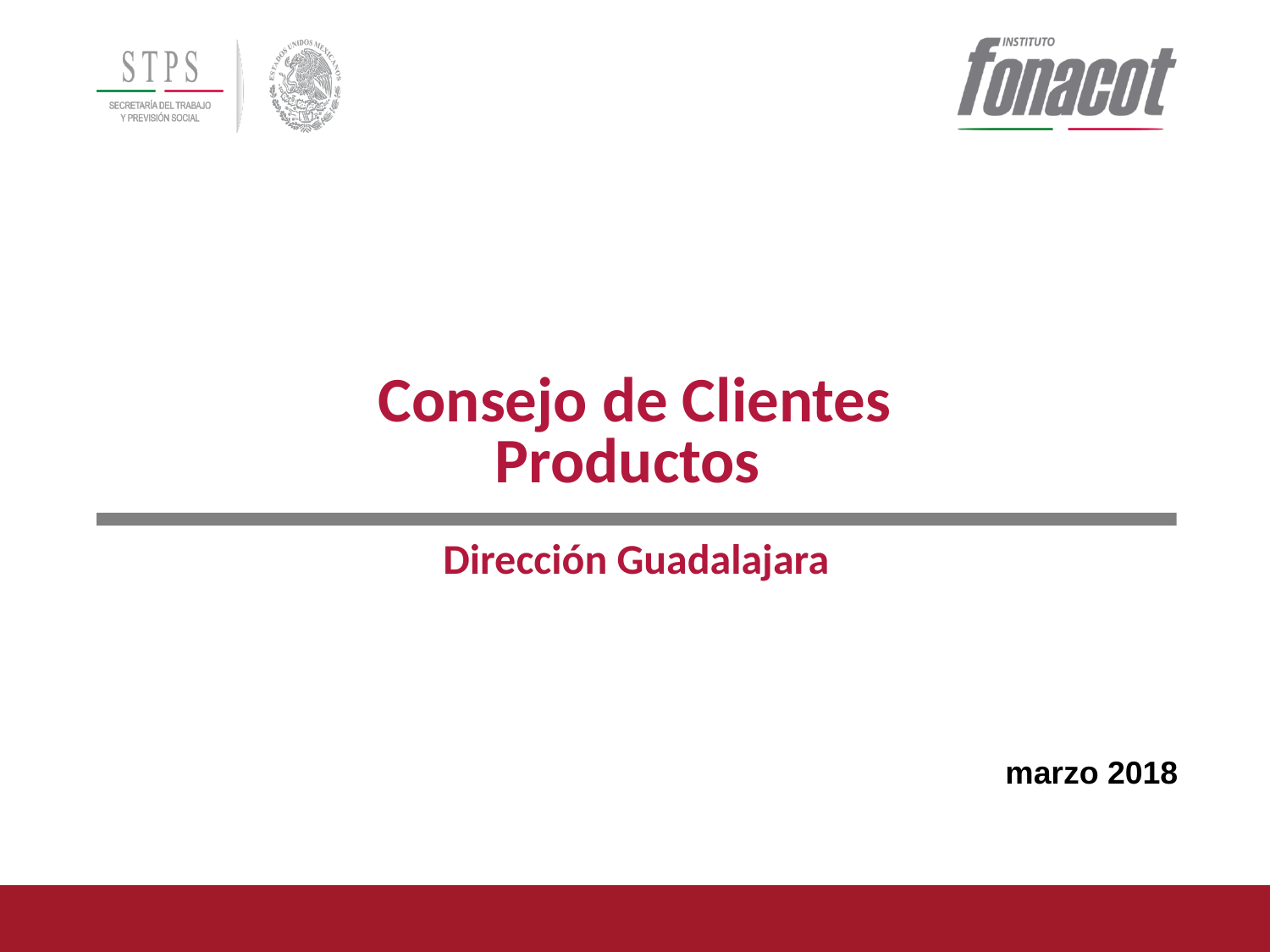

# Consejo de Clientes Productos
Dirección Guadalajara
marzo 2018